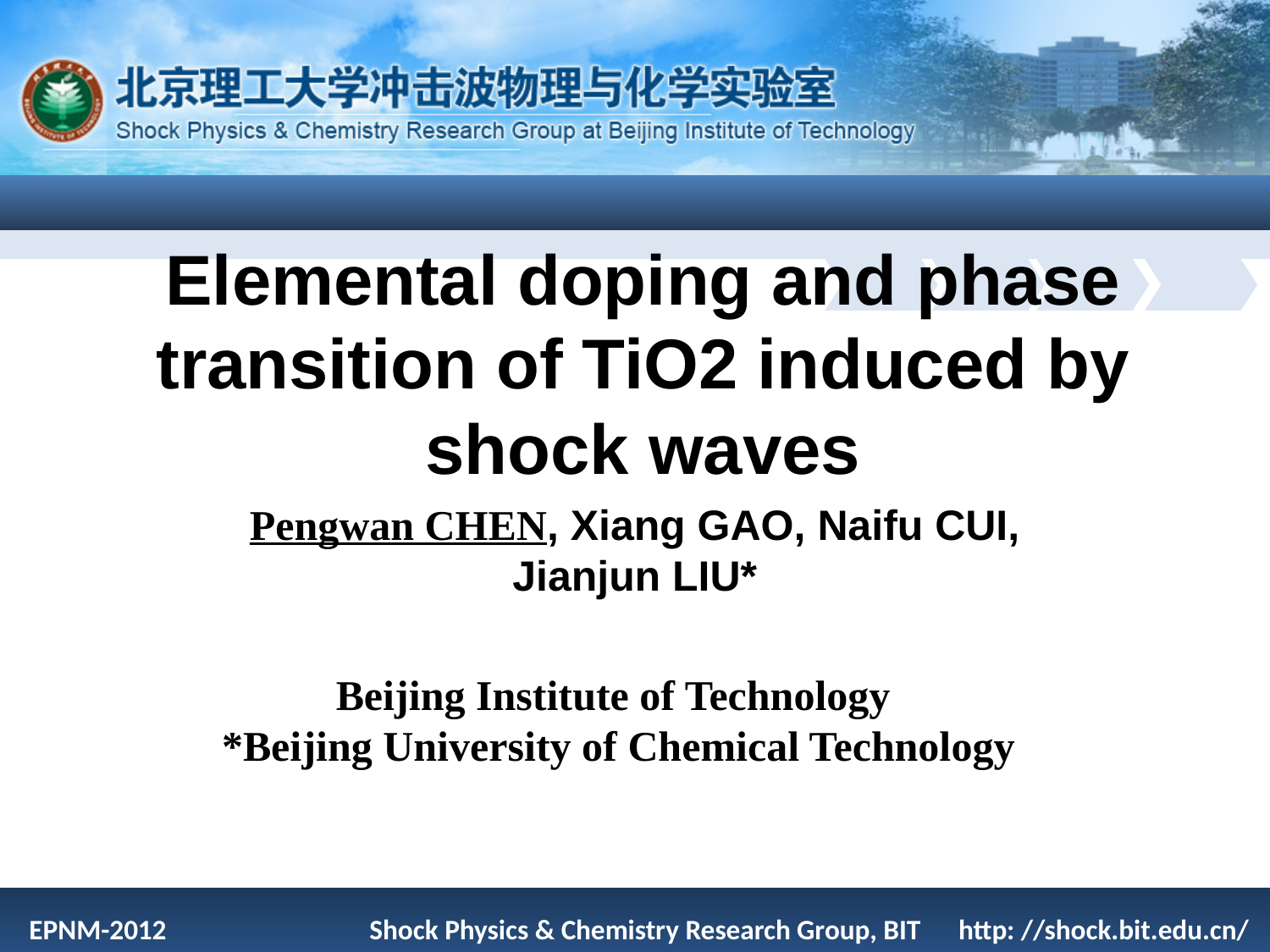

Elemental doping and phase transition of TiO2 induced by shock waves
Pengwan CHEN, Xiang GAO, Naifu CUI, Jianjun LIU*
Beijing Institute of Technology
*Beijing University of Chemical Technology